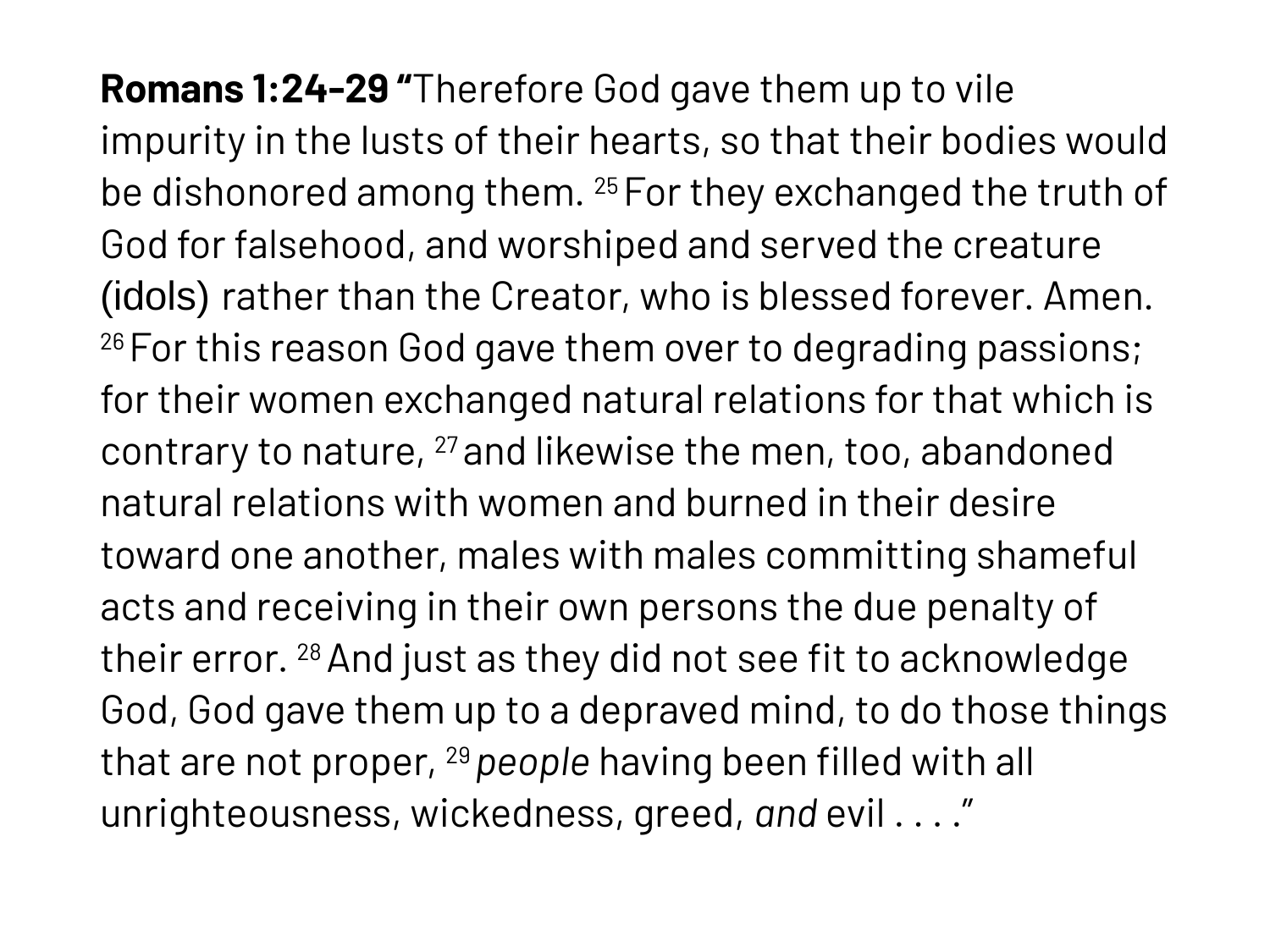

#
Romans 1:24-29 “Therefore God gave them up to vile impurity in the lusts of their hearts, so that their bodies would be dishonored among them. 25 For they exchanged the truth of God for falsehood, and worshiped and served the creature  (idols) rather than the Creator, who is blessed forever. Amen. 26 For this reason God gave them over to degrading passions; for their women exchanged natural relations for that which is contrary to nature, 27 and likewise the men, too, abandoned natural relations with women and burned in their desire toward one another, males with males committing shameful acts and receiving in their own persons the due penalty of their error. 28 And just as they did not see fit to acknowledge God, God gave them up to a depraved mind, to do those things that are not proper, 29 people having been filled with all unrighteousness, wickedness, greed, and evil . . . .”